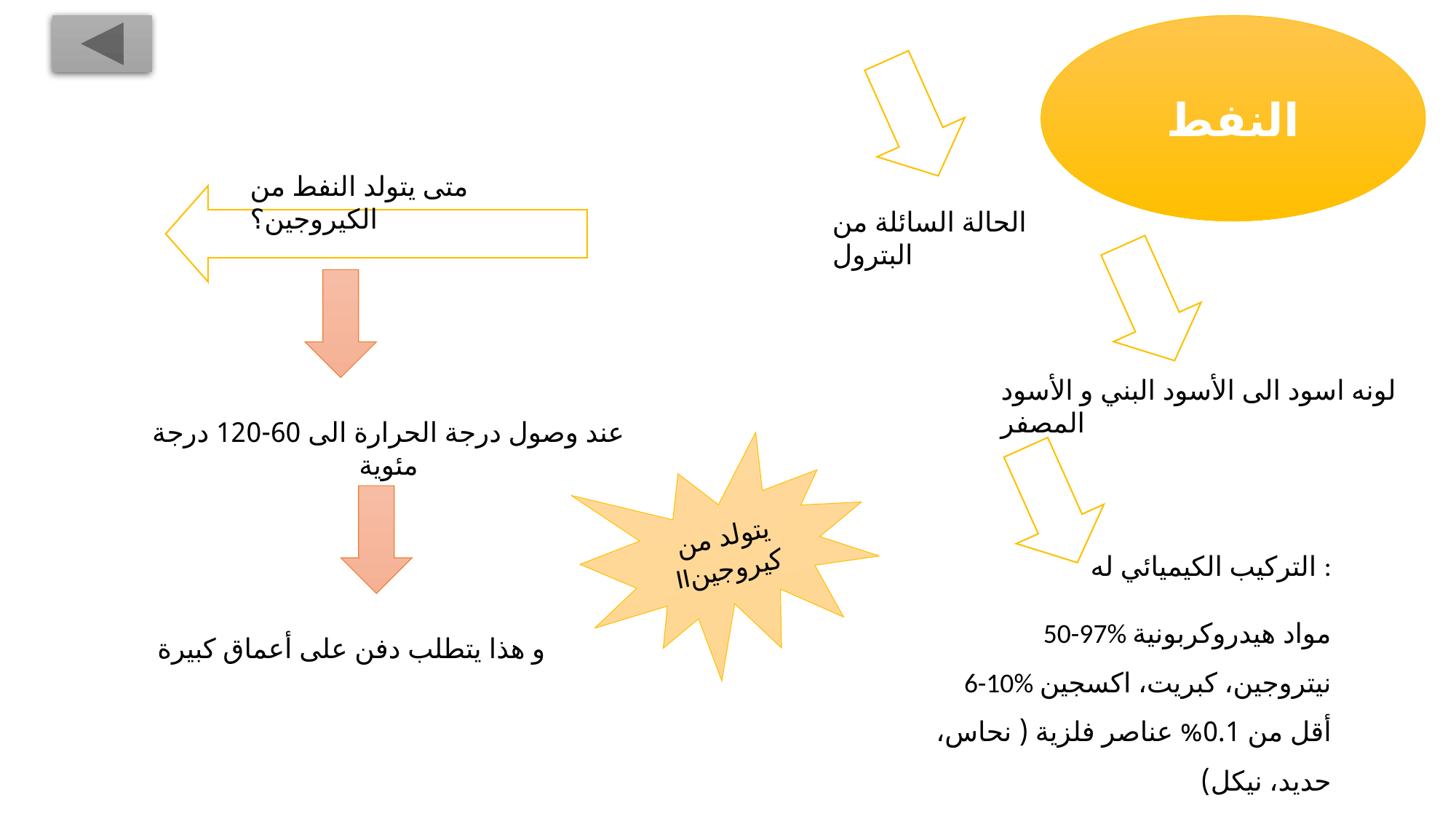

النفط

متى يتولد النفط من الكيروجين؟

الحالة السائلة من البترول

لونه اسود الى الأسود البني و الأسود المصفر
عند وصول درجة الحرارة الى 60-120 درجة مئوية
يتولد من IIكيروجين

التركيب الكيميائي له :
50-97% مواد هيدروكربونية
6-10% نيتروجين، كبريت، اكسجين
أقل من 0.1% عناصر فلزية ( نحاس، حديد، نيكل)

و هذا يتطلب دفن على أعماق كبيرة